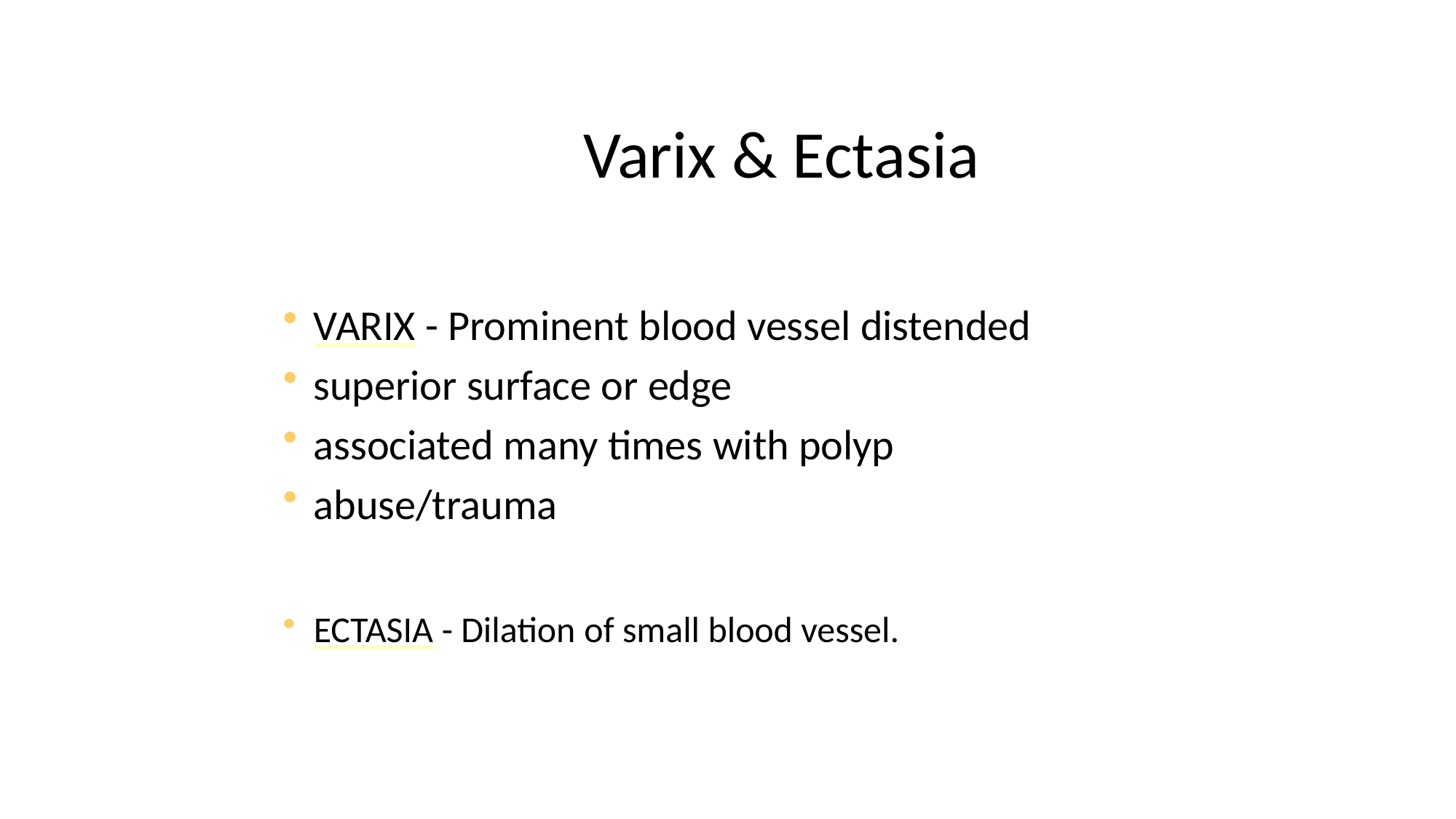

# Varix & Ectasia
VARIX - Prominent blood vessel distended
superior surface or edge
associated many times with polyp
abuse/trauma
ECTASIA - Dilation of small blood vessel.